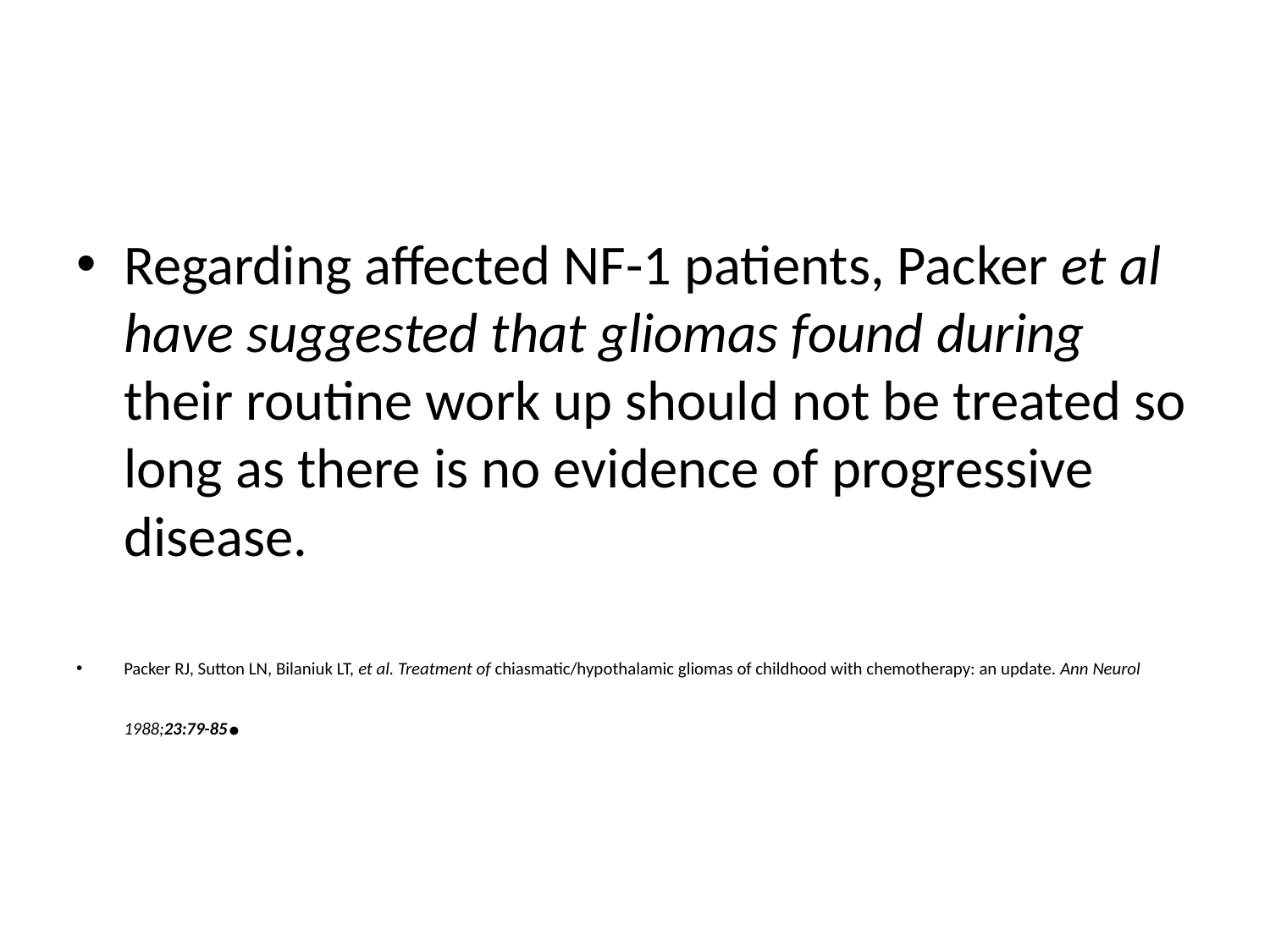

#
Regarding affected NF-1 patients, Packer et al have suggested that gliomas found during their routine work up should not be treated so long as there is no evidence of progressive disease.

Packer RJ, Sutton LN, Bilaniuk LT, et al. Treatment of chiasmatic/hypothalamic gliomas of childhood with chemotherapy: an update. Ann Neurol 1988;23:79-85.